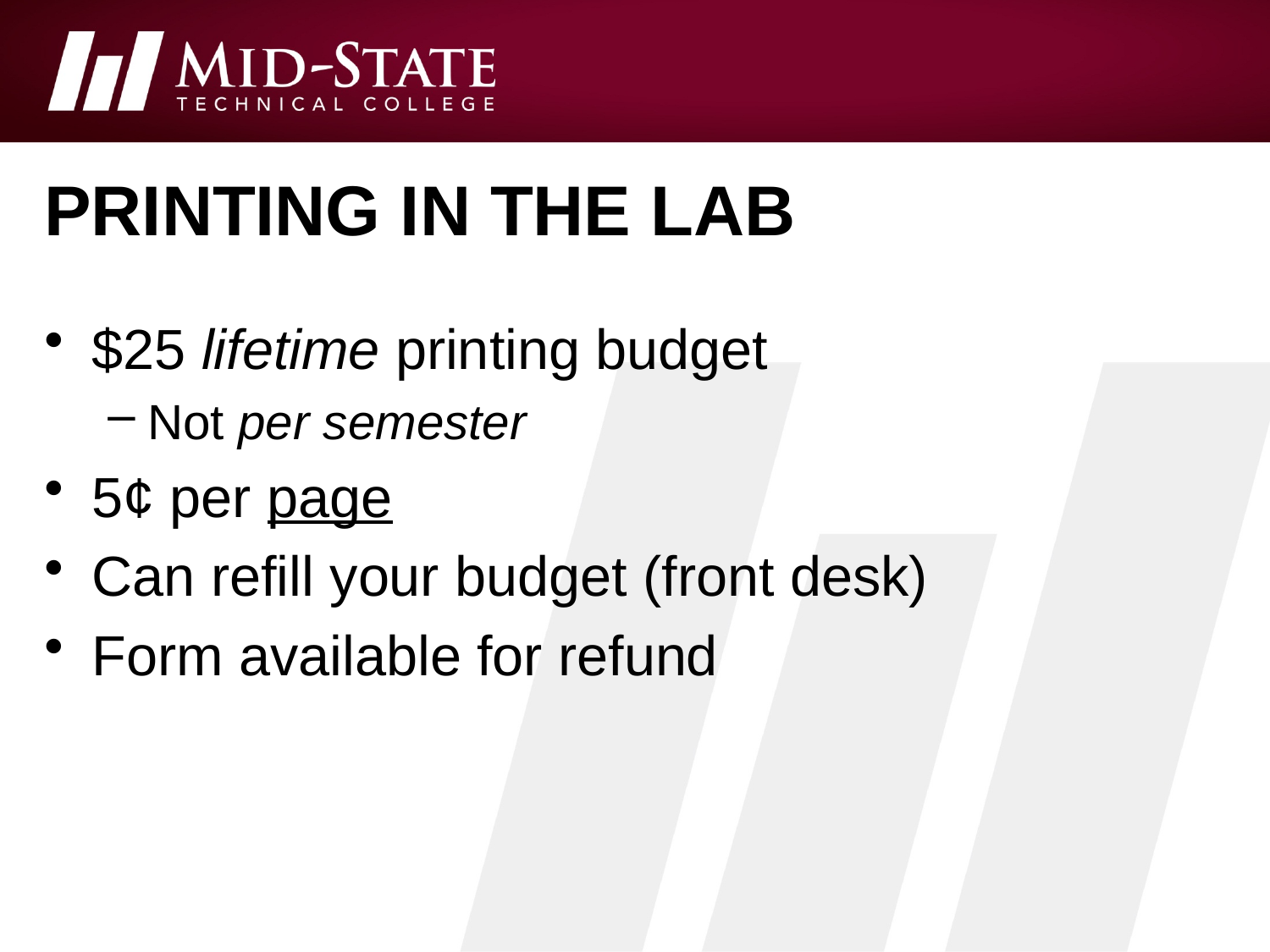

# Printing in the Lab
$25 lifetime printing budget
Not per semester
5¢ per page
Can refill your budget (front desk)
Form available for refund